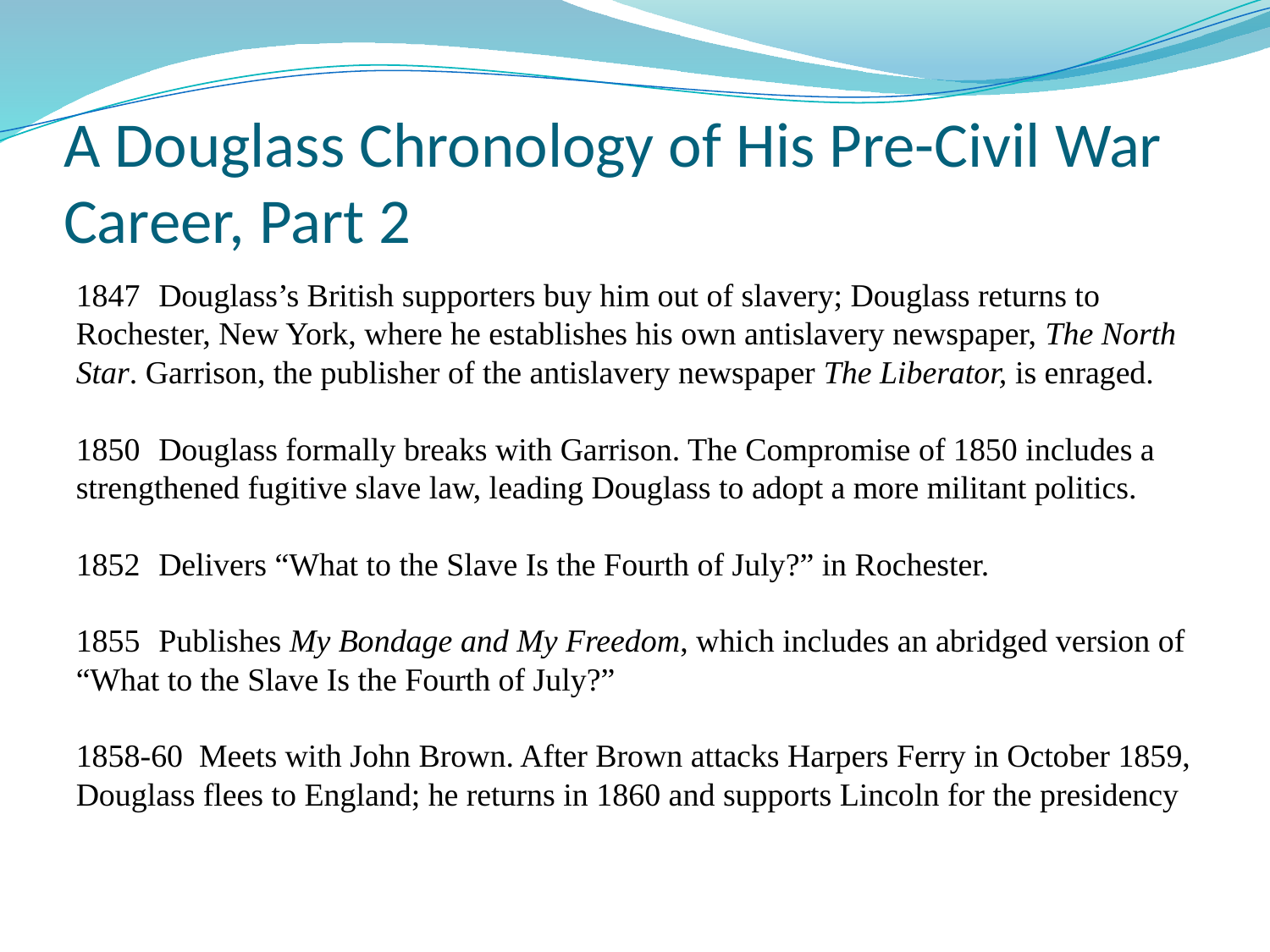

# A Douglass Chronology of His Pre-Civil War Career, Part 2
1847	Douglass’s British supporters buy him out of slavery; Douglass returns to Rochester, New York, where he establishes his own antislavery newspaper, The North Star. Garrison, the publisher of the antislavery newspaper The Liberator, is enraged.

1850	Douglass formally breaks with Garrison. The Compromise of 1850 includes a strengthened fugitive slave law, leading Douglass to adopt a more militant politics.

1852	Delivers “What to the Slave Is the Fourth of July?” in Rochester.

1855	Publishes My Bondage and My Freedom, which includes an abridged version of “What to the Slave Is the Fourth of July?”

1858-60  Meets with John Brown. After Brown attacks Harpers Ferry in October 1859, Douglass flees to England; he returns in 1860 and supports Lincoln for the presidency